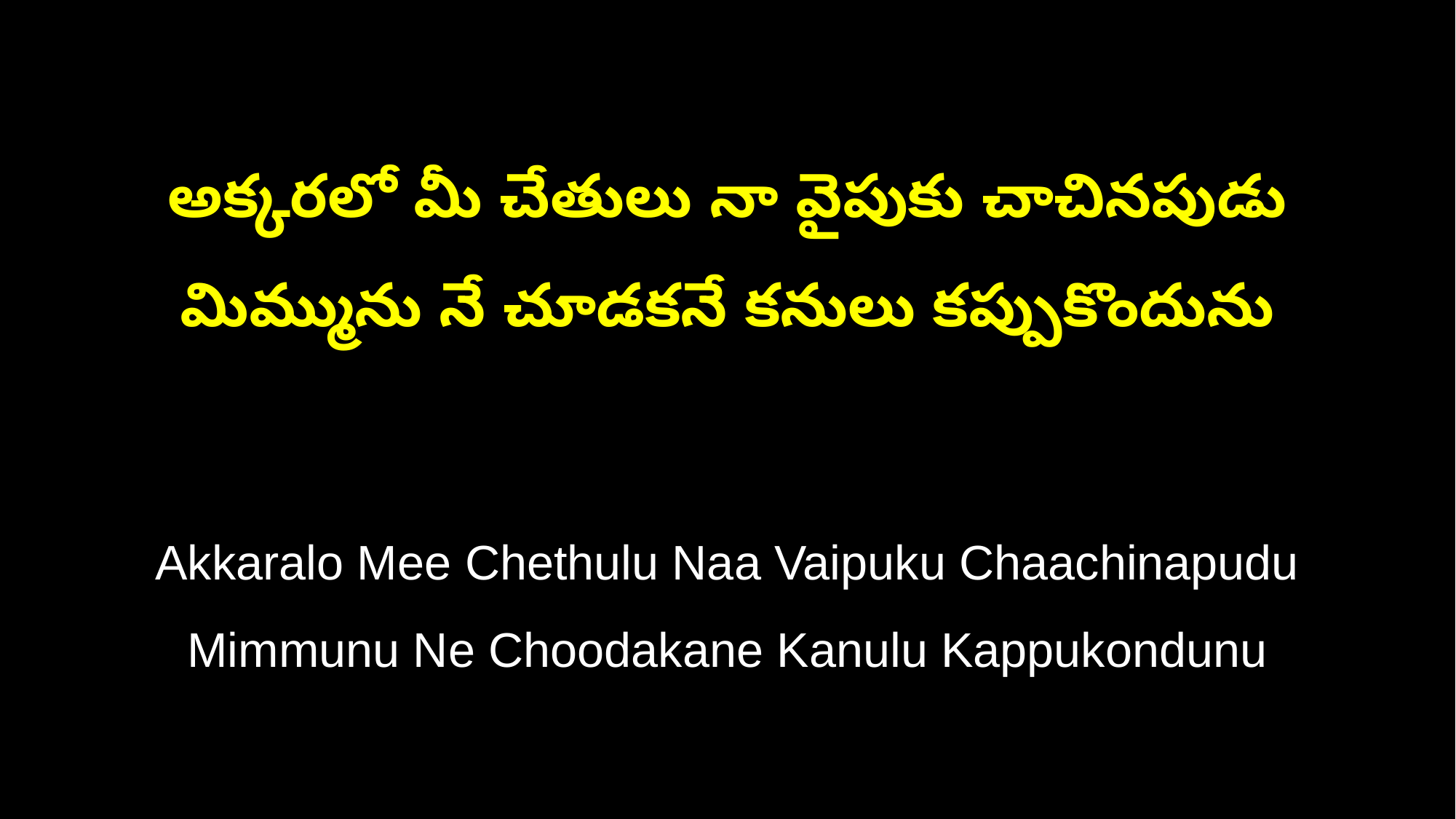

అక్కరలో మీ చేతులు నా వైపుకు చాచినపుడు
మిమ్మును నే చూడకనే కనులు కప్పుకొందును
Akkaralo Mee Chethulu Naa Vaipuku Chaachinapudu
Mimmunu Ne Choodakane Kanulu Kappukondunu